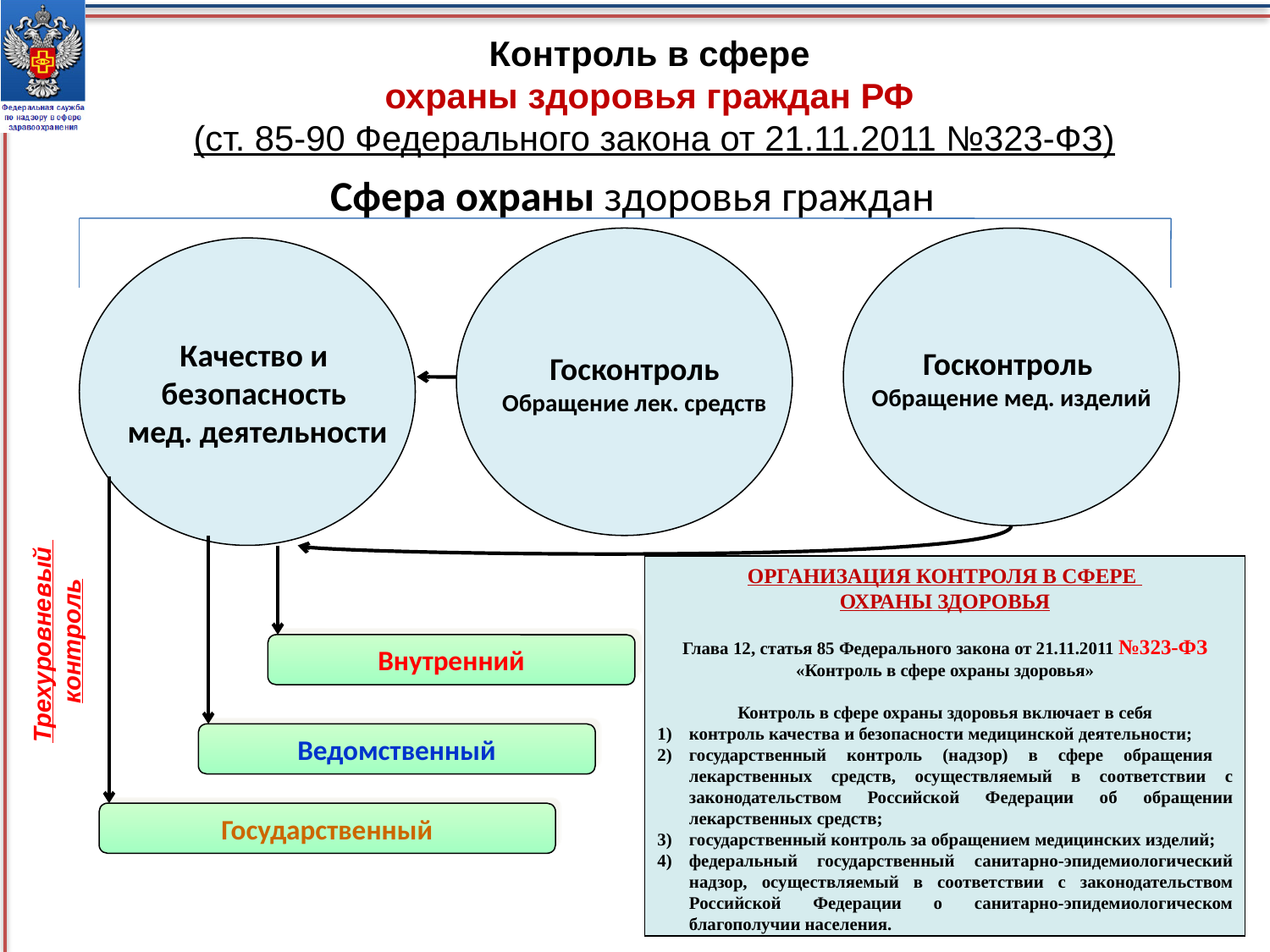

Контроль в сфере
охраны здоровья граждан РФ
(ст. 85-90 Федерального закона от 21.11.2011 №323-ФЗ)
Сфера охраны здоровья граждан

Госконтроль
Обращение лек. средств

Госконтроль
Обращение мед. изделий

Качество и
безопасность
мед. деятельности

ОРГАНИЗАЦИЯ КОНТРОЛЯ В СФЕРЕ
ОХРАНЫ ЗДОРОВЬЯ

Глава 12, статья 85 Федерального закона от 21.11.2011 №323-ФЗ
«Контроль в сфере охраны здоровья»

Контроль в сфере охраны здоровья включает в себя
контроль качества и безопасности медицинской деятельности;
государственный контроль (надзор) в сфере обращения  лекарственных средств, осуществляемый в соответствии с законодательством Российской Федерации об обращении лекарственных средств;
государственный контроль за обращением медицинских изделий;
федеральный государственный санитарно-эпидемиологический надзор, осуществляемый в соответствии с законодательством Российской Федерации о санитарно-эпидемиологическом благополучии населения.

Трехуровневый
контроль
Внутренний
Ведомственный
Государственный